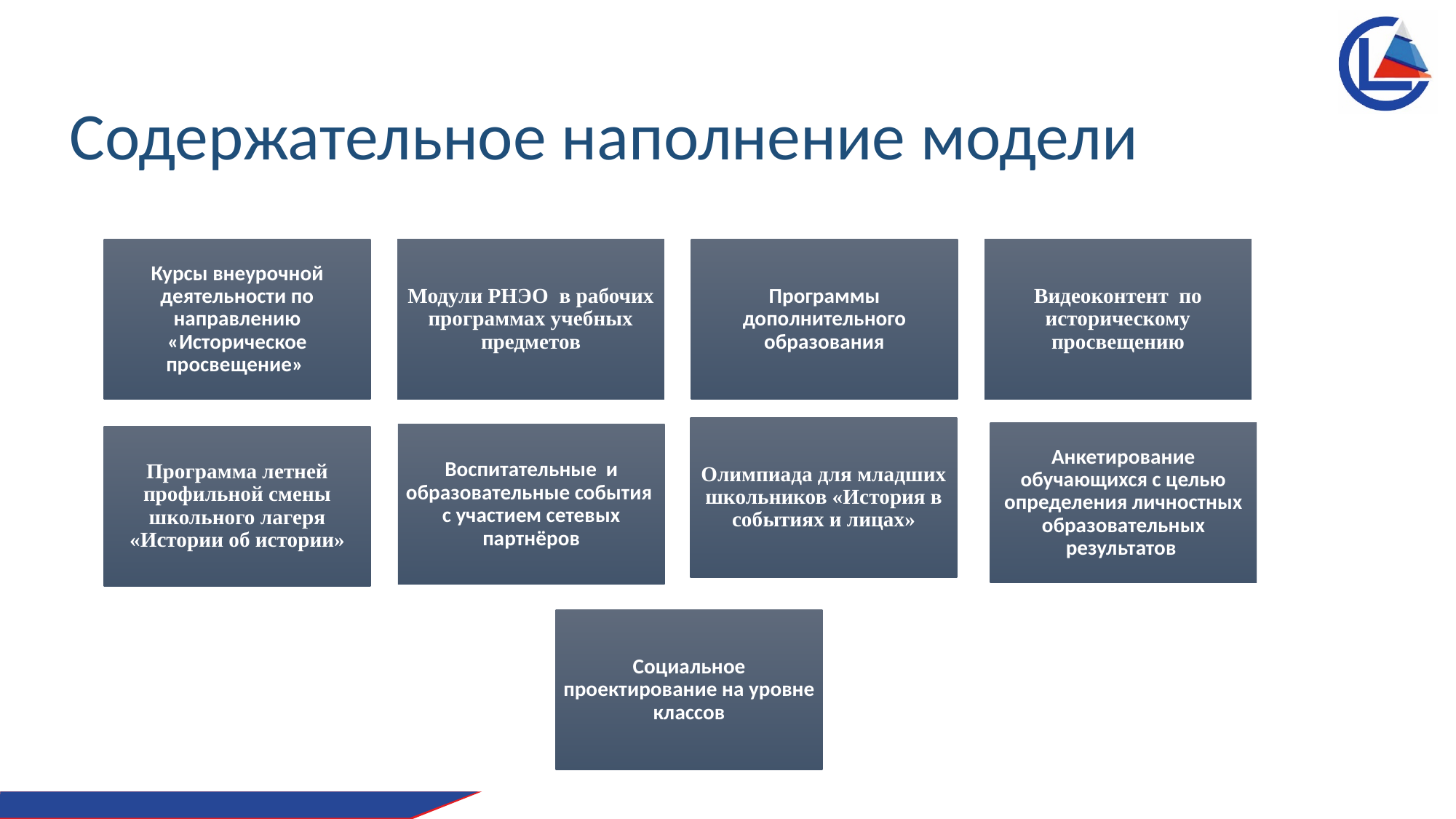

# Содержательное наполнение модели
Курсы внеурочной деятельности по направлению «Историческое просвещение»
Модули РНЭО  в рабочих программах учебных предметов
Программы дополнительного образования
Видеоконтент  по историческому просвещению
Программа летней профильной смены школьного лагеря «Истории об истории»
Воспитательные  и образовательные события  с участием сетевых партнёров
Олимпиада для младших школьников «История в событиях и лицах»
Анкетирование обучающихся с целью определения личностных образовательных результатов
Социальное проектирование на уровне классов